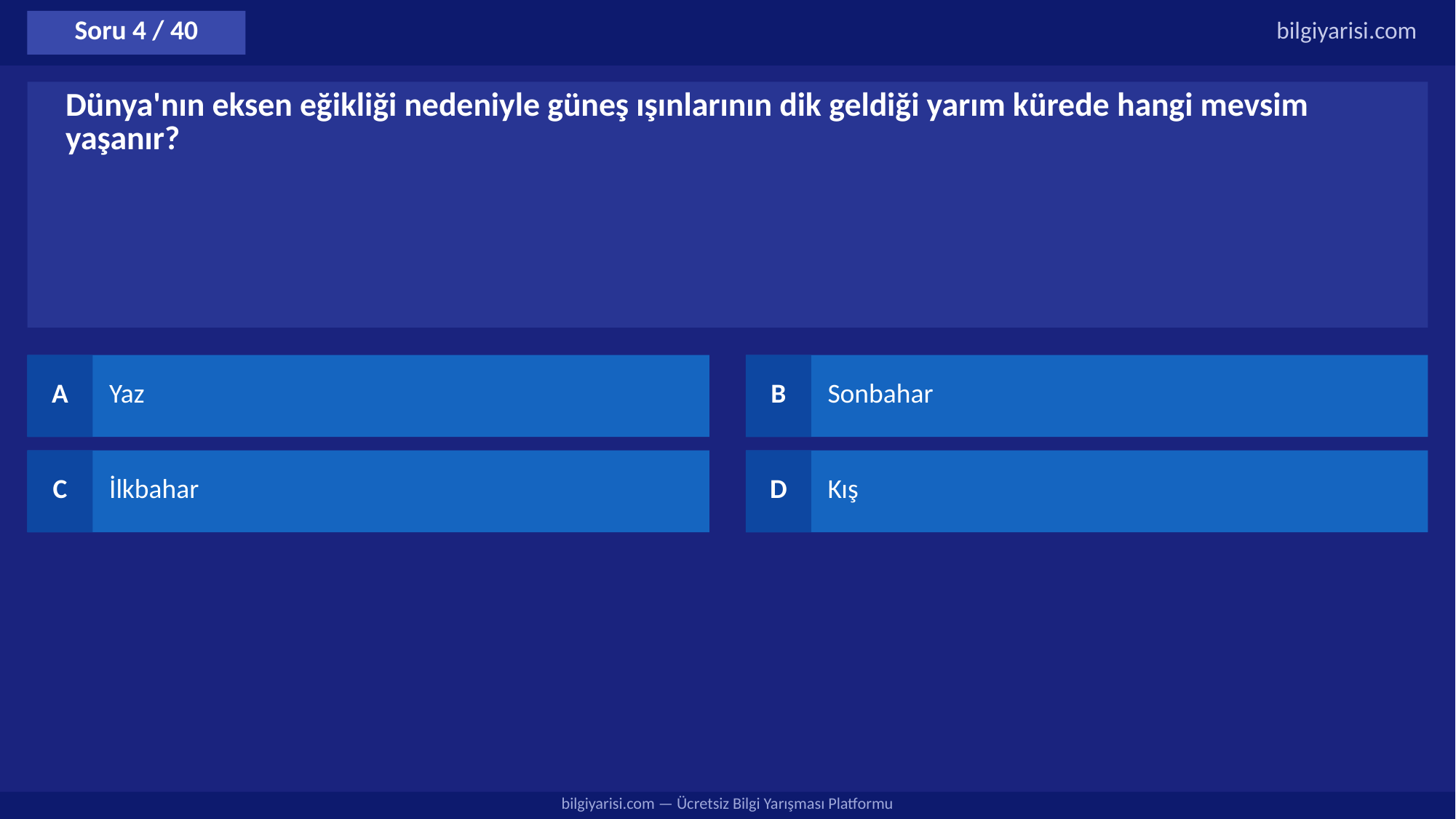

Soru 4 / 40
bilgiyarisi.com

Dünya'nın eksen eğikliği nedeniyle güneş ışınlarının dik geldiği yarım kürede hangi mevsim yaşanır?

A
Yaz

B
Sonbahar

C
İlkbahar

D
Kış
bilgiyarisi.com — Ücretsiz Bilgi Yarışması Platformu